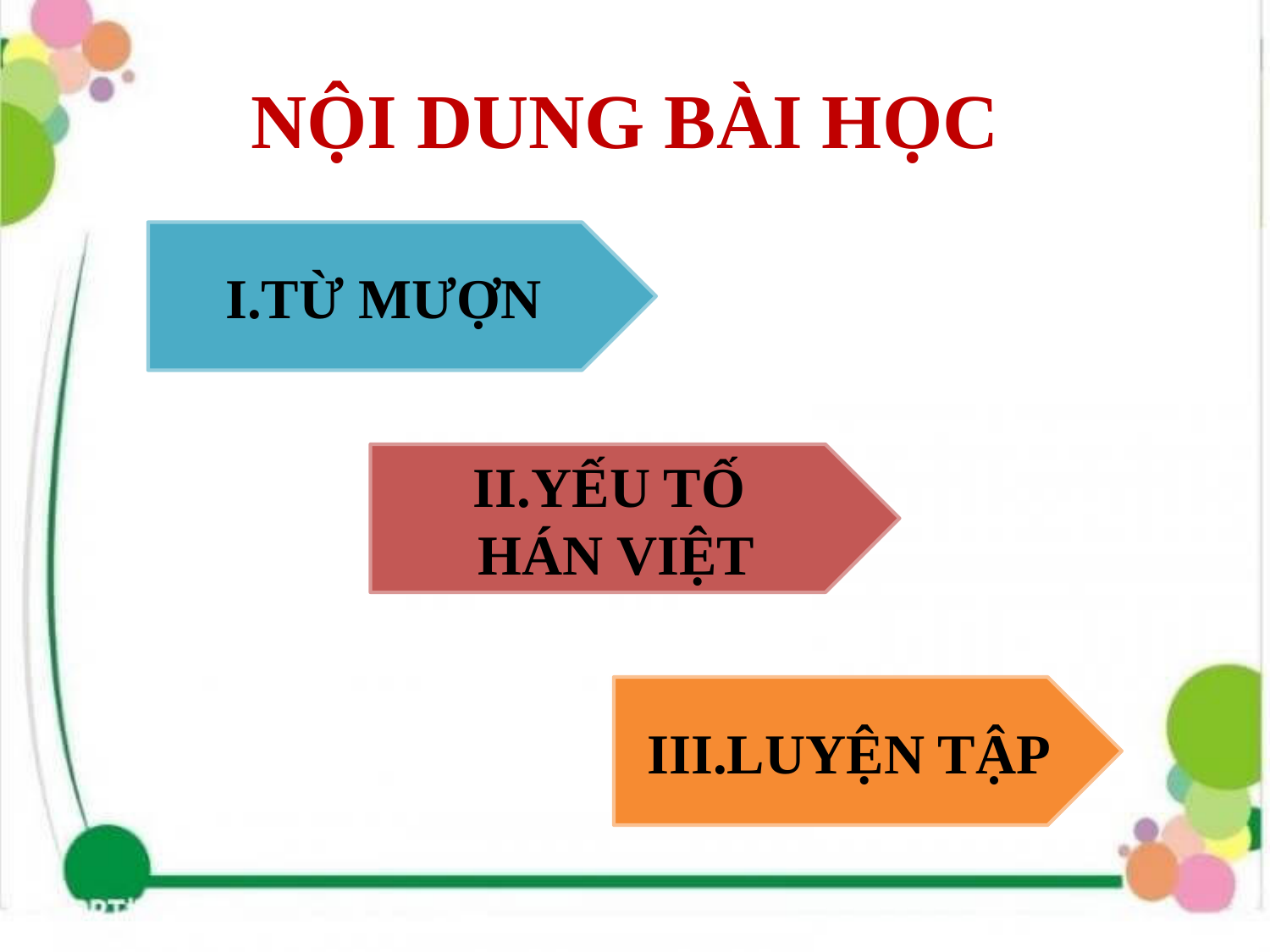

# NỘI DUNG BÀI HỌC
I.TỪ MƯỢN
II.YẾU TỐ
HÁN VIỆT
III.LUYỆN TẬP